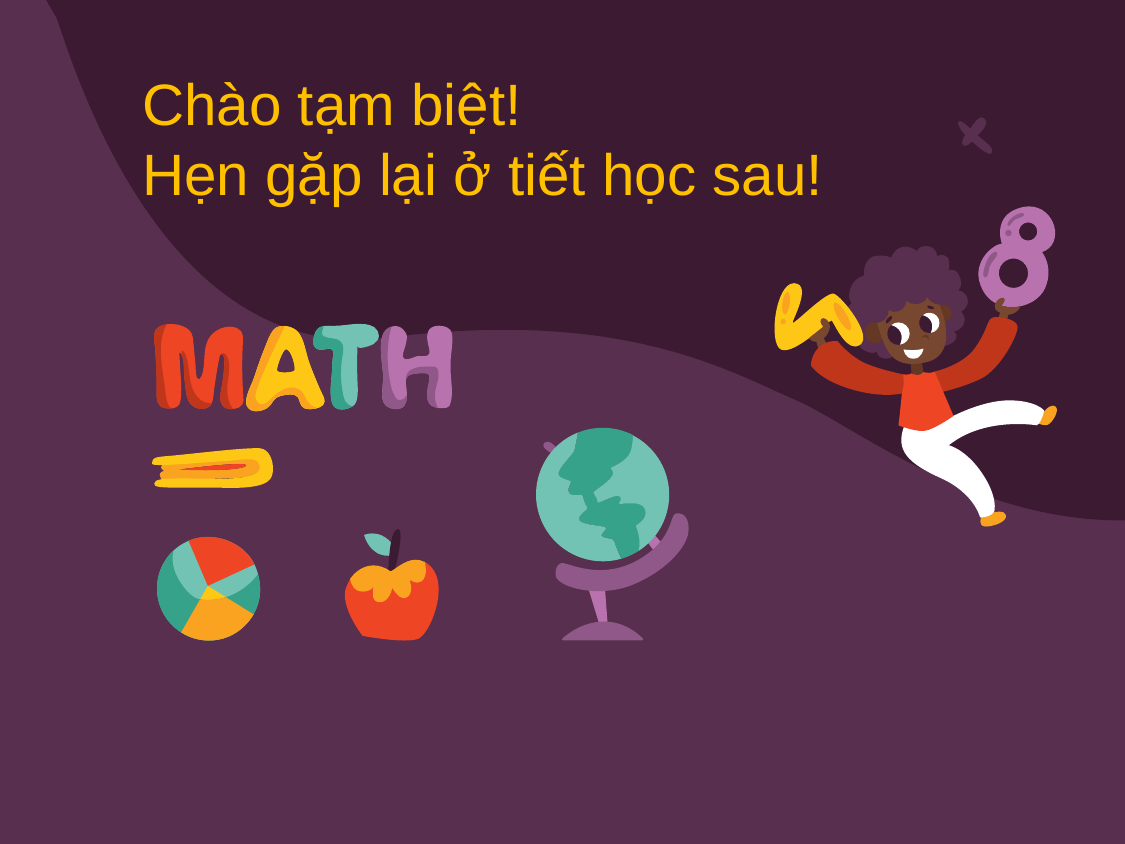

# Chào tạm biệt! Hẹn gặp lại ở tiết học sau!